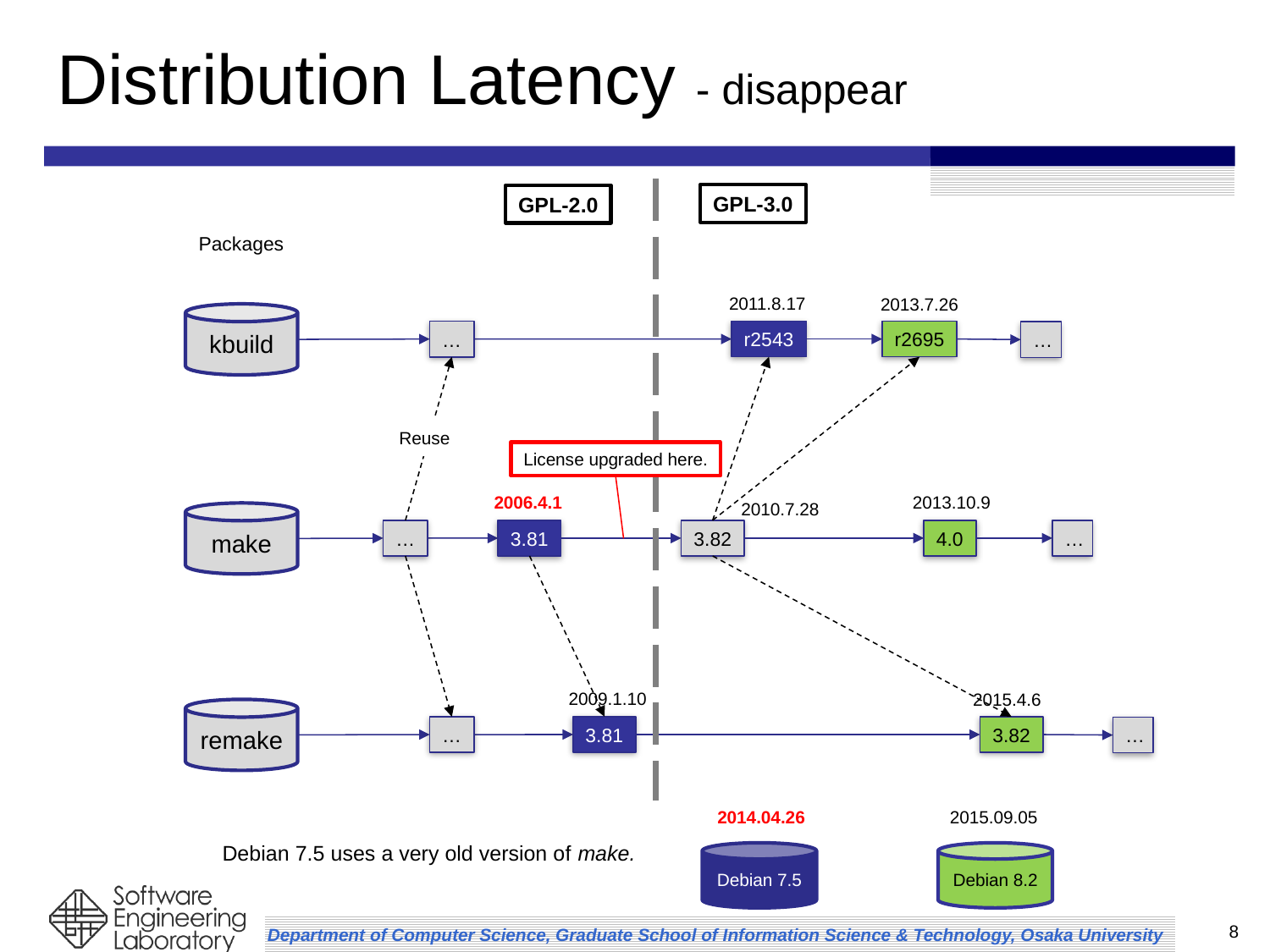

# Distribution Latency - disappear
GPL-3.0
GPL-2.0
Packages
2011.8.17
2013.7.26
kbuild
r2543
r2695
…
…
Reuse
License upgraded here.
2006.4.1
2013.10.9
2010.7.28
make
3.81
3.82
4.0
…
…
2009.1.10
2015.4.6
remake
3.81
3.82
…
…
2014.04.26
2015.09.05
Debian 7.5 uses a very old version of make.
Debian 7.5
Debian 8.2
8